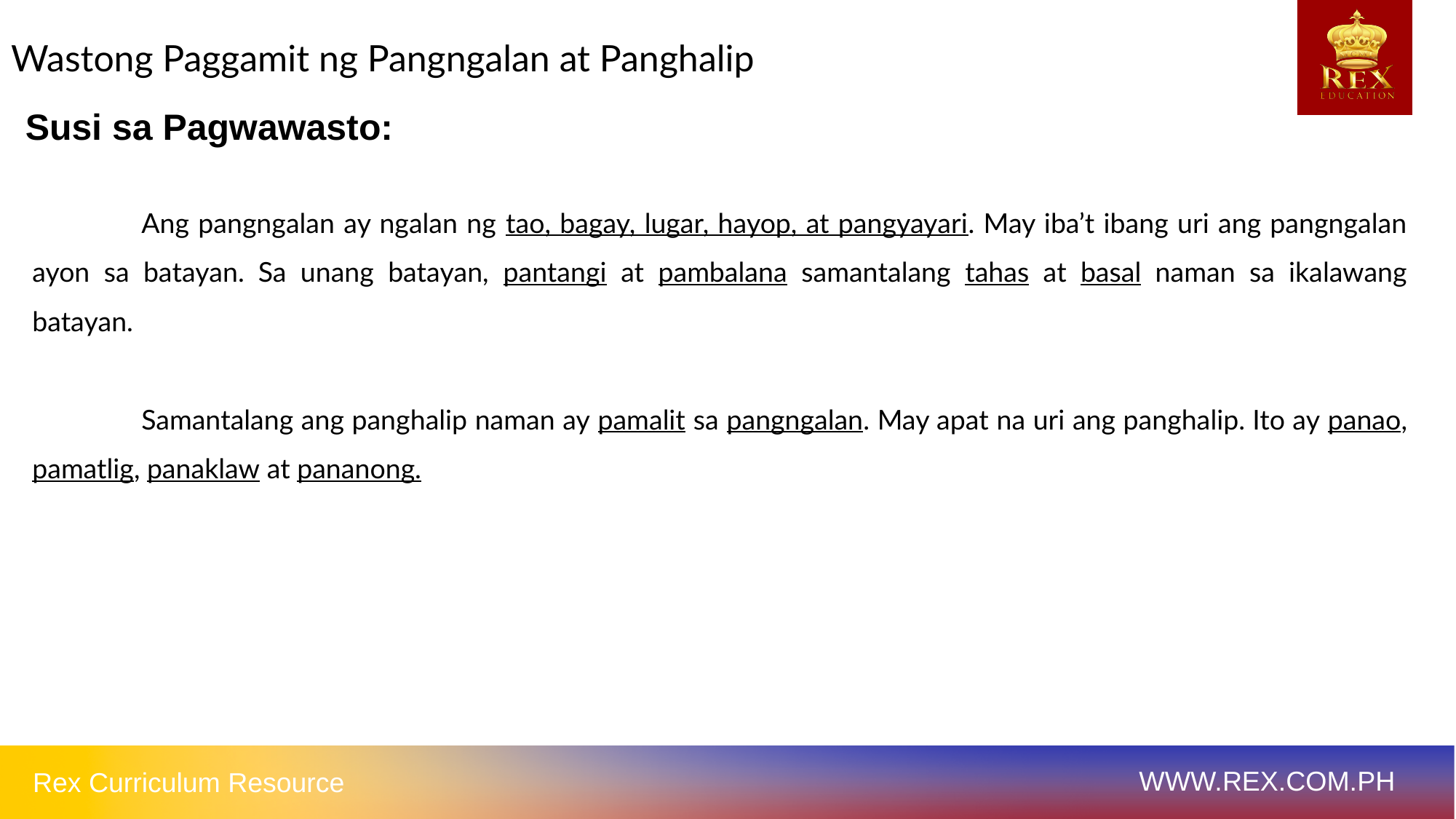

Wastong Paggamit ng Pangngalan at Panghalip
# Susi sa Pagwawasto:

	Ang pangngalan ay ngalan ng tao, bagay, lugar, hayop, at pangyayari. May iba’t ibang uri ang pangngalan ayon sa batayan. Sa unang batayan, pantangi at pambalana samantalang tahas at basal naman sa ikalawang batayan.

	Samantalang ang panghalip naman ay pamalit sa pangngalan. May apat na uri ang panghalip. Ito ay panao, pamatlig, panaklaw at pananong.